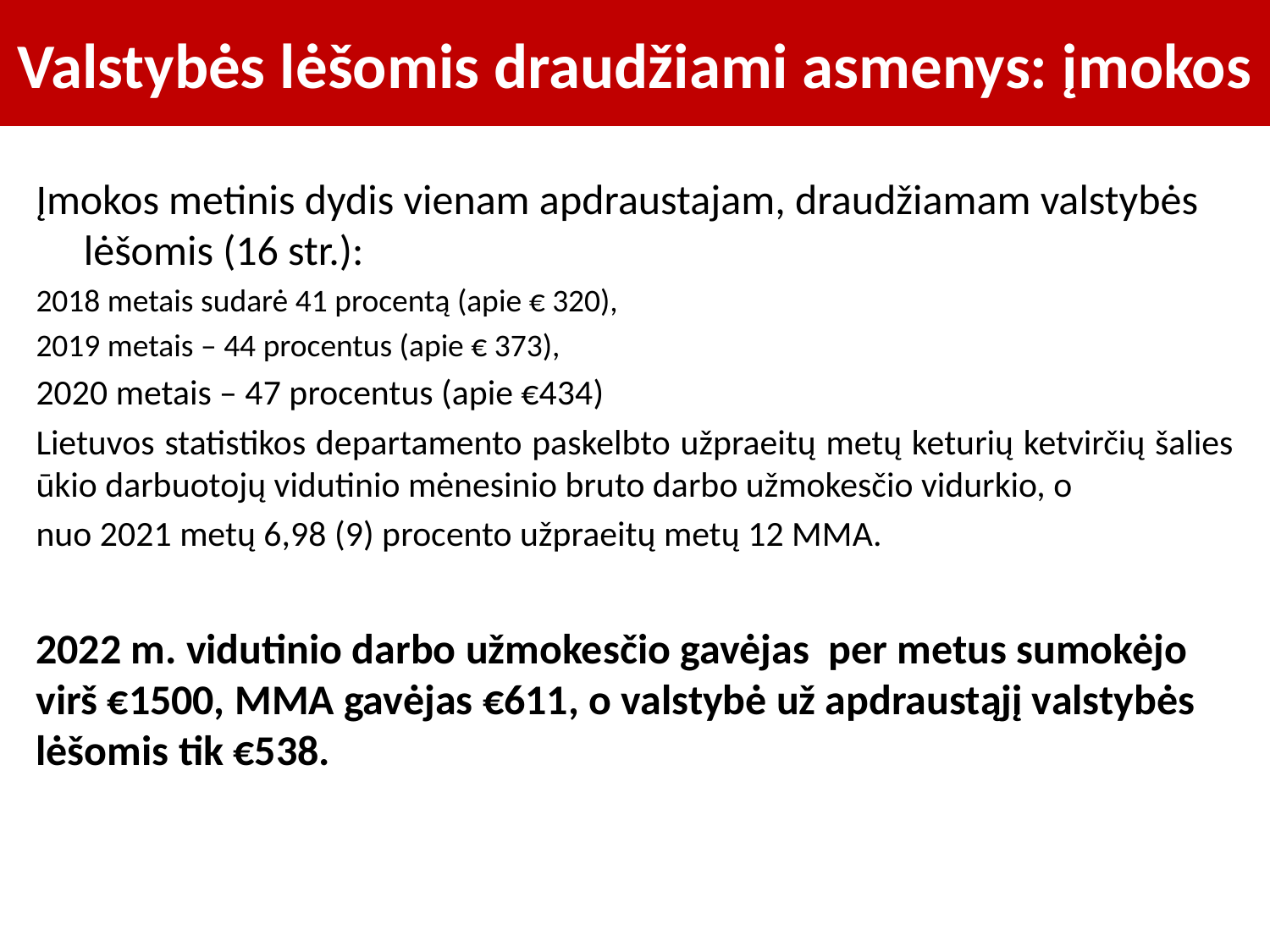

# Valstybės lėšomis draudžiami asmenys: įmokos
Įmokos metinis dydis vienam apdraustajam, draudžiamam valstybės lėšomis (16 str.):
2018 metais sudarė 41 procentą (apie € 320),
2019 metais – 44 procentus (apie € 373),
2020 metais – 47 procentus (apie €434)
Lietuvos statistikos departamento paskelbto užpraeitų metų keturių ketvirčių šalies ūkio darbuotojų vidutinio mėnesinio bruto darbo užmokesčio vidurkio, o
nuo 2021 metų 6,98 (9) procento užpraeitų metų 12 MMA.

2022 m. vidutinio darbo užmokesčio gavėjas  per metus sumokėjo virš €1500, MMA gavėjas €611, o valstybė už apdraustąjį valstybės lėšomis tik €538.